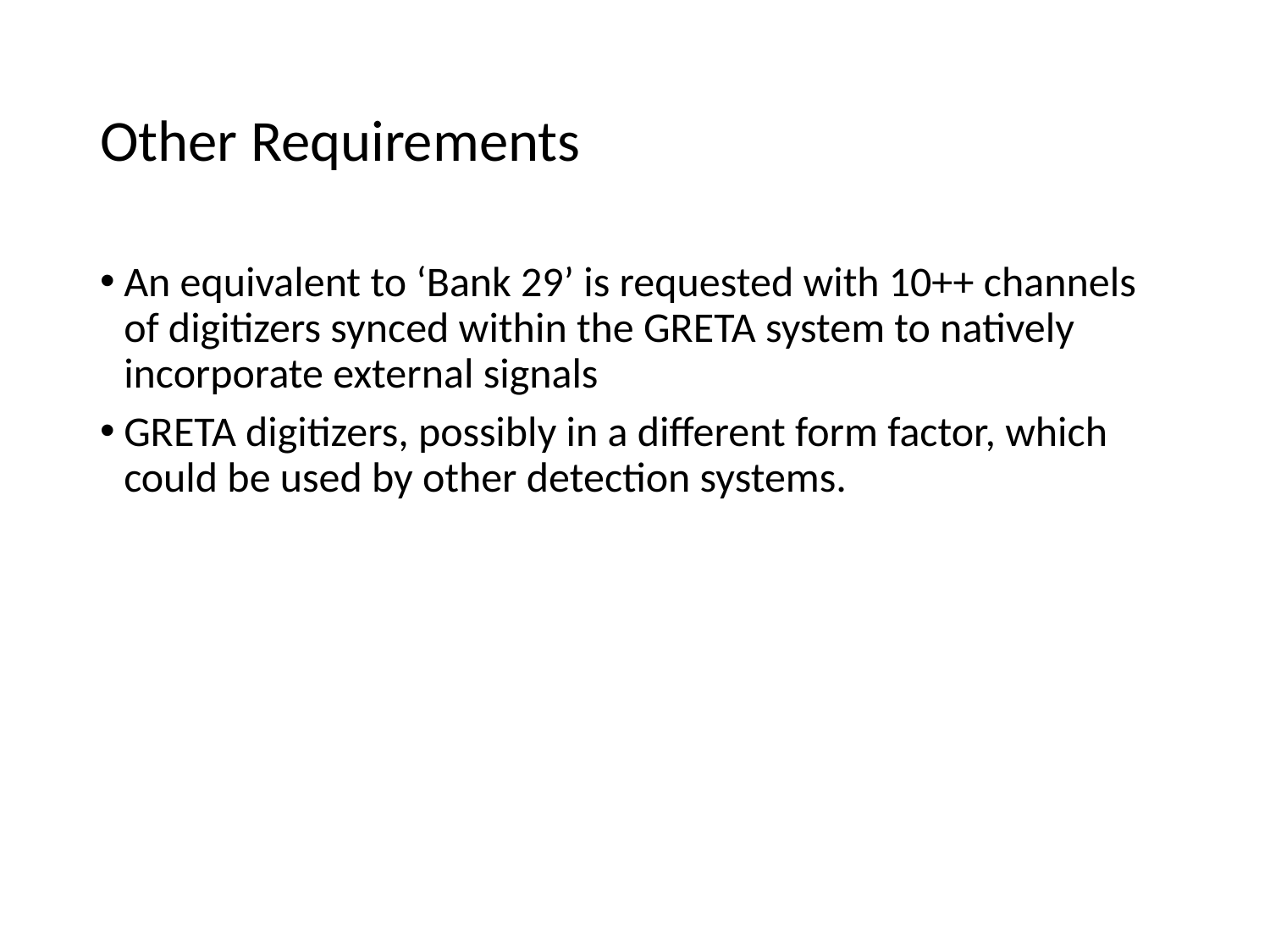

# Other Requirements
An equivalent to ‘Bank 29’ is requested with 10++ channels of digitizers synced within the GRETA system to natively incorporate external signals
GRETA digitizers, possibly in a different form factor, which could be used by other detection systems.